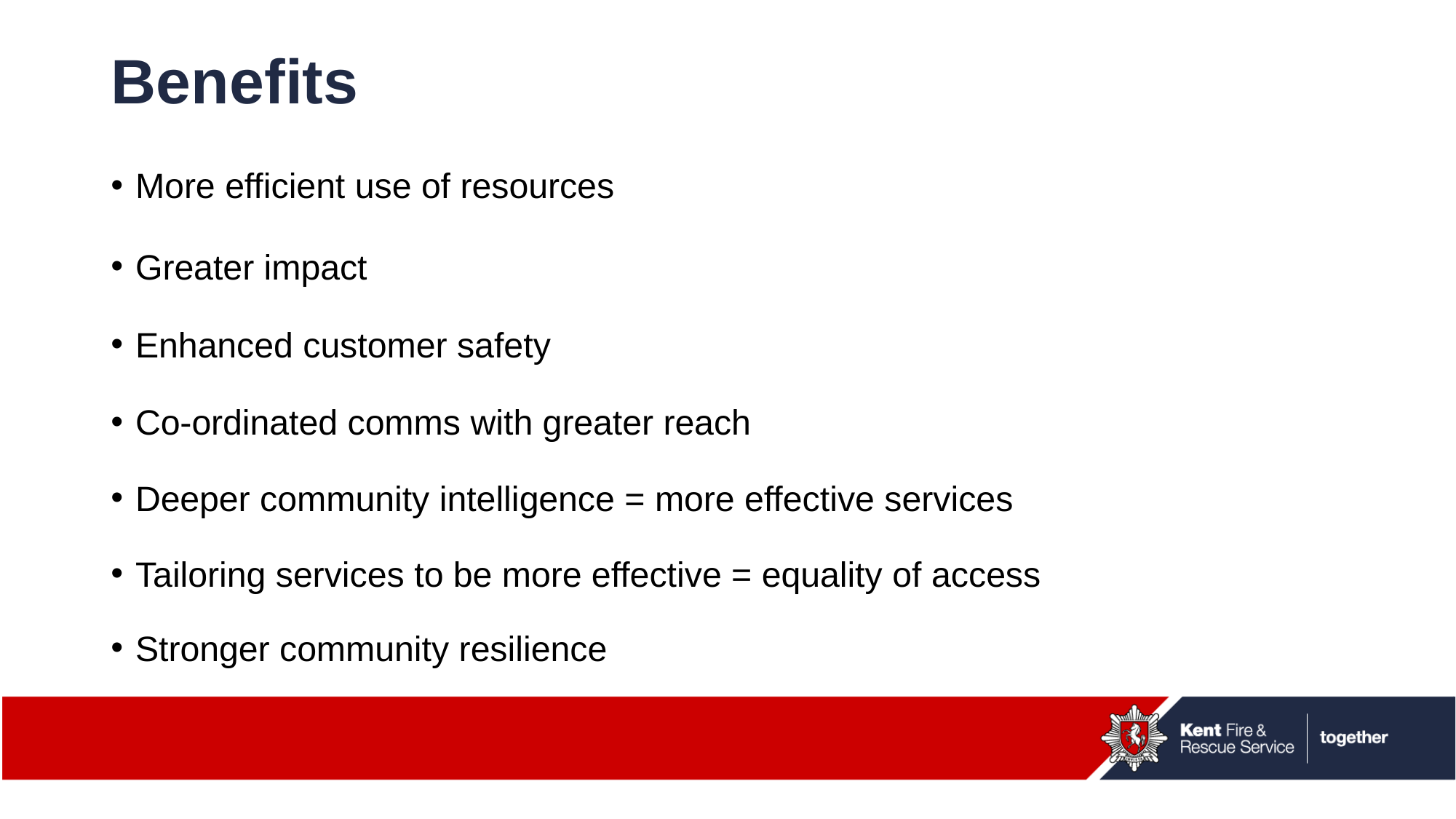

# Benefits
More efficient use of resources

Greater impact

Enhanced customer safety

Co-ordinated comms with greater reach

Deeper community intelligence = more effective services

Tailoring services to be more effective = equality of access

Stronger community resilience